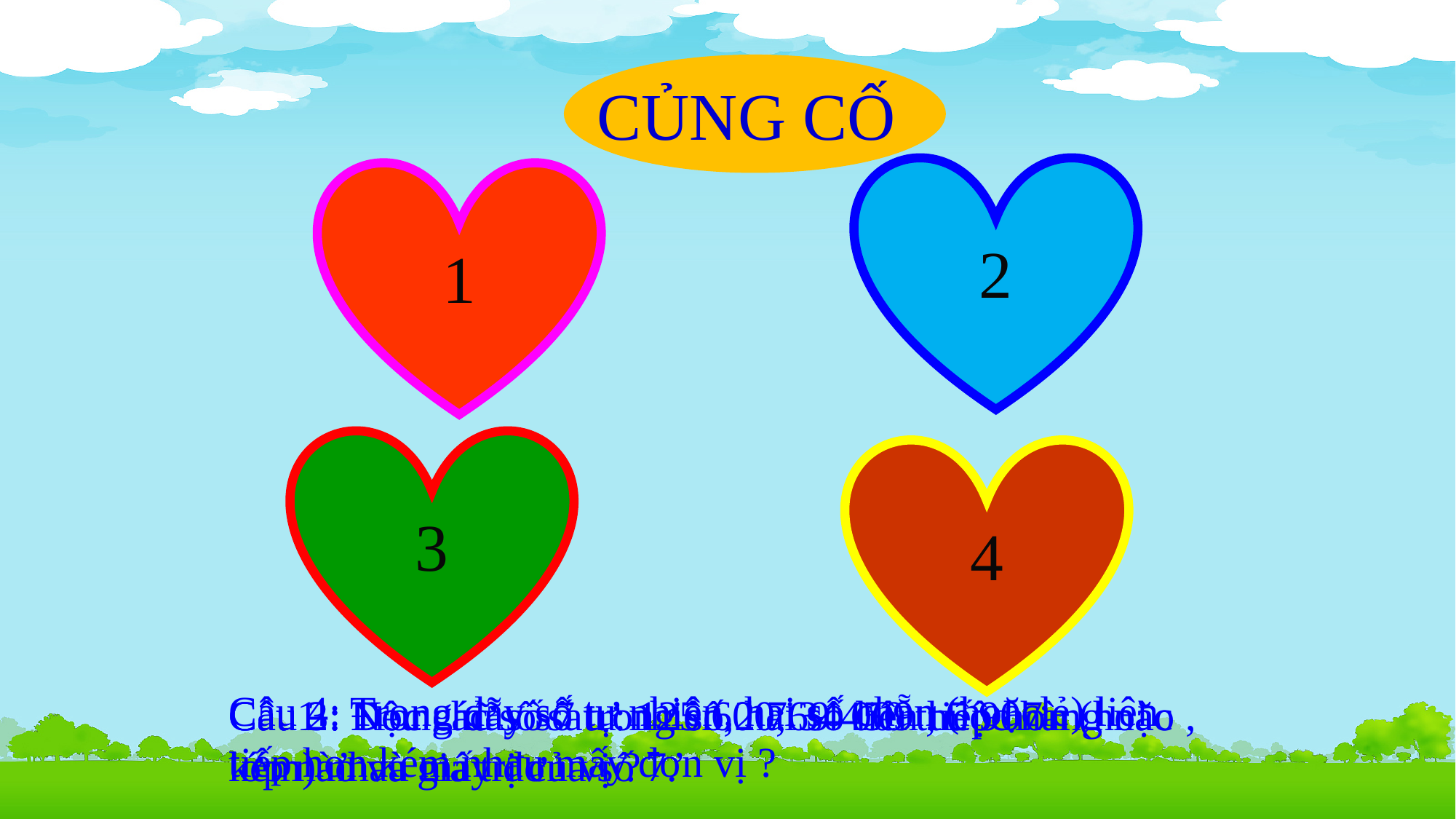

CỦNG CỐ
2
1
3
4
Câu 4: Trong dãy số tự nhiên, hai số chẵn (hoặclẻ) liên tiếp hơn kém nhau mấy đơn vị ?
Câu 3: Nêu chữ số 7 trong số 2 769 450 thuộc hàng nào , lớp nào và giá trị của số 7.
Câu 2: Trong dãy số tự nhiên, hai số liên tiếp hơn (hoặc kém) nhau mấy đơn vị ?
Câu1 : Đọc các số sau : 125 600; 34 009 ; 5 907